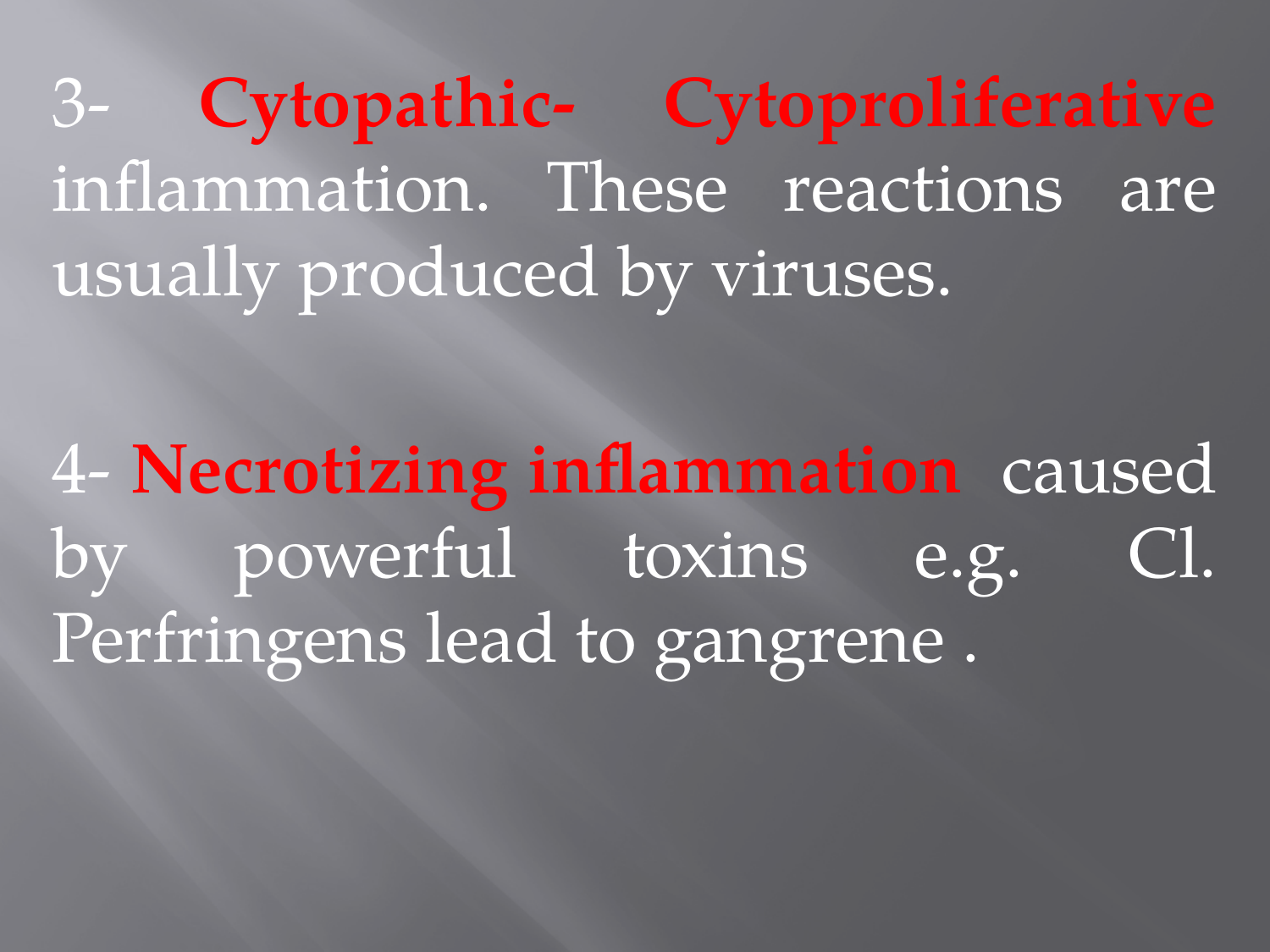

3- Cytopathic- Cytoproliferative inflammation. These reactions are usually produced by viruses.

4- Necrotizing inflammation  caused by powerful toxins e.g. Cl. Perfringens lead to gangrene .